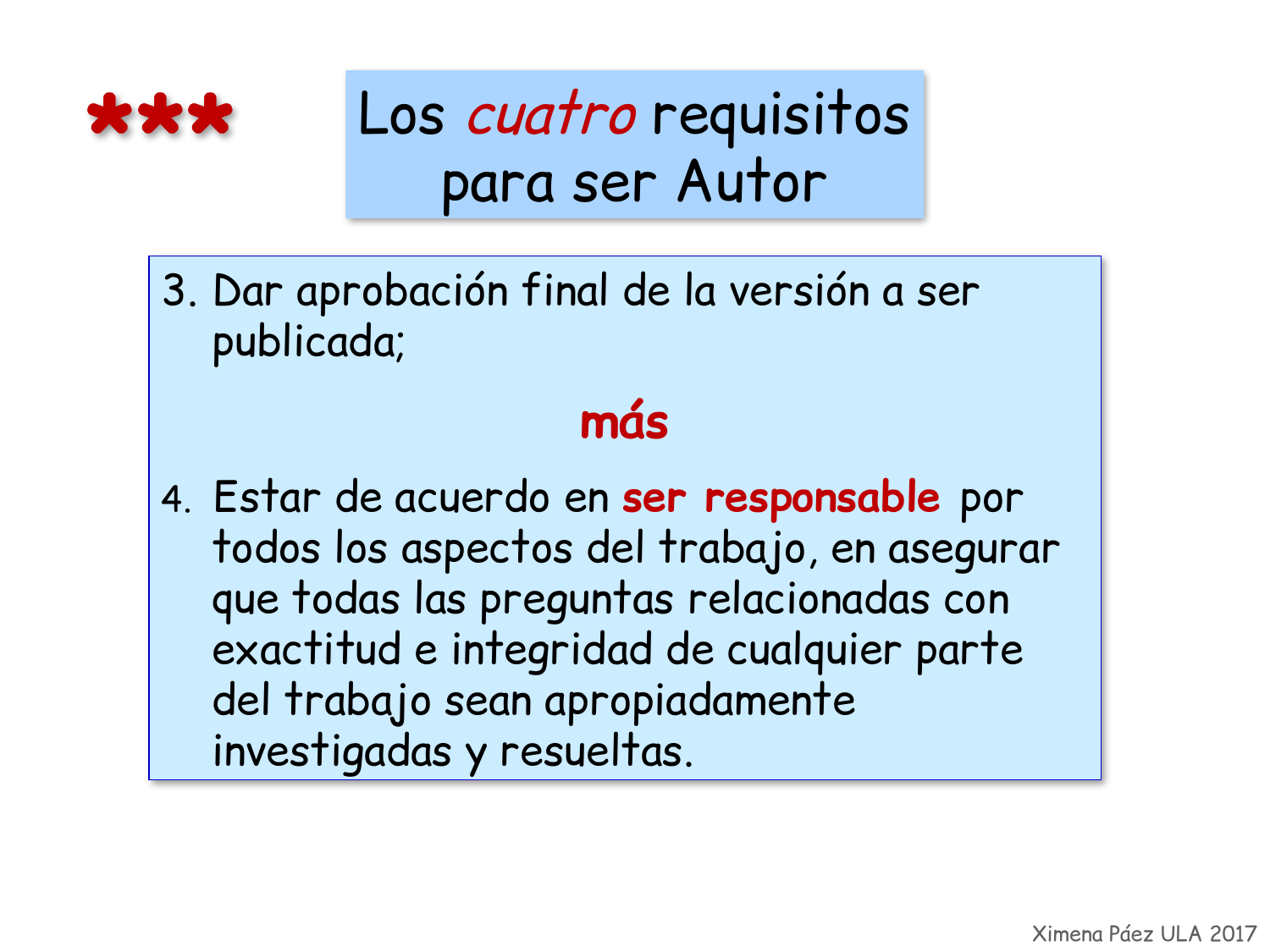

***
Los cuatro requisitos
para ser Autor
Dar aprobación final de la versión a ser publicada;
más
4.  Estar de acuerdo en ser responsable por todos los aspectos del trabajo, en asegurar que todas las preguntas relacionadas con exactitud e integridad de cualquier parte del trabajo sean apropiadamente investigadas y resueltas.
Ximena Páez ULA 2017